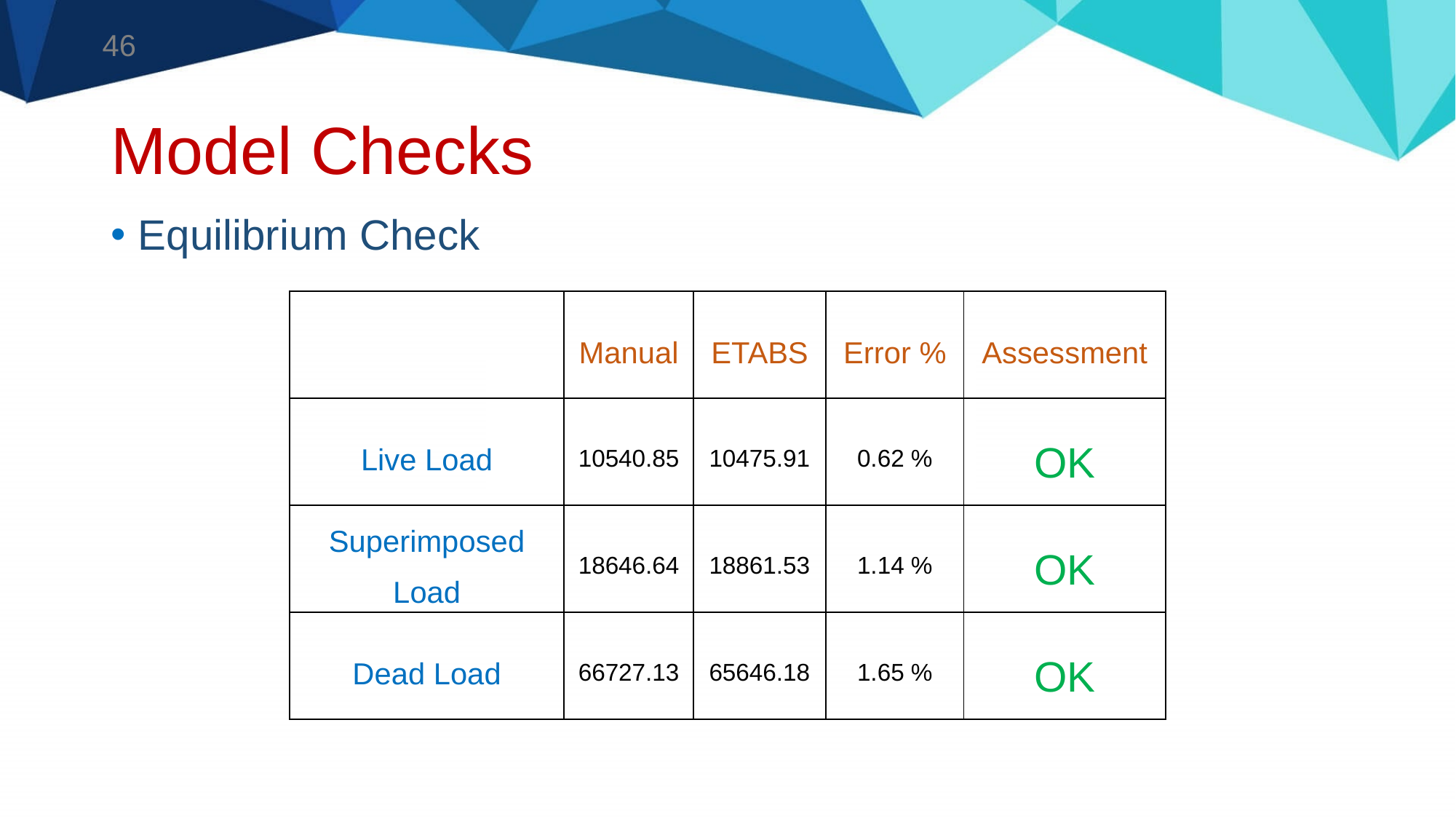

46
# Model Checks
Equilibrium Check

|  | Manual | ETABS | Error % | Assessment |
| --- | --- | --- | --- | --- |
| Live Load | 10540.85 | 10475.91 | 0.62 % | OK |
| Superimposed Load | 18646.64 | 18861.53 | 1.14 % | OK |
| Dead Load | 66727.13 | 65646.18 | 1.65 % | OK |